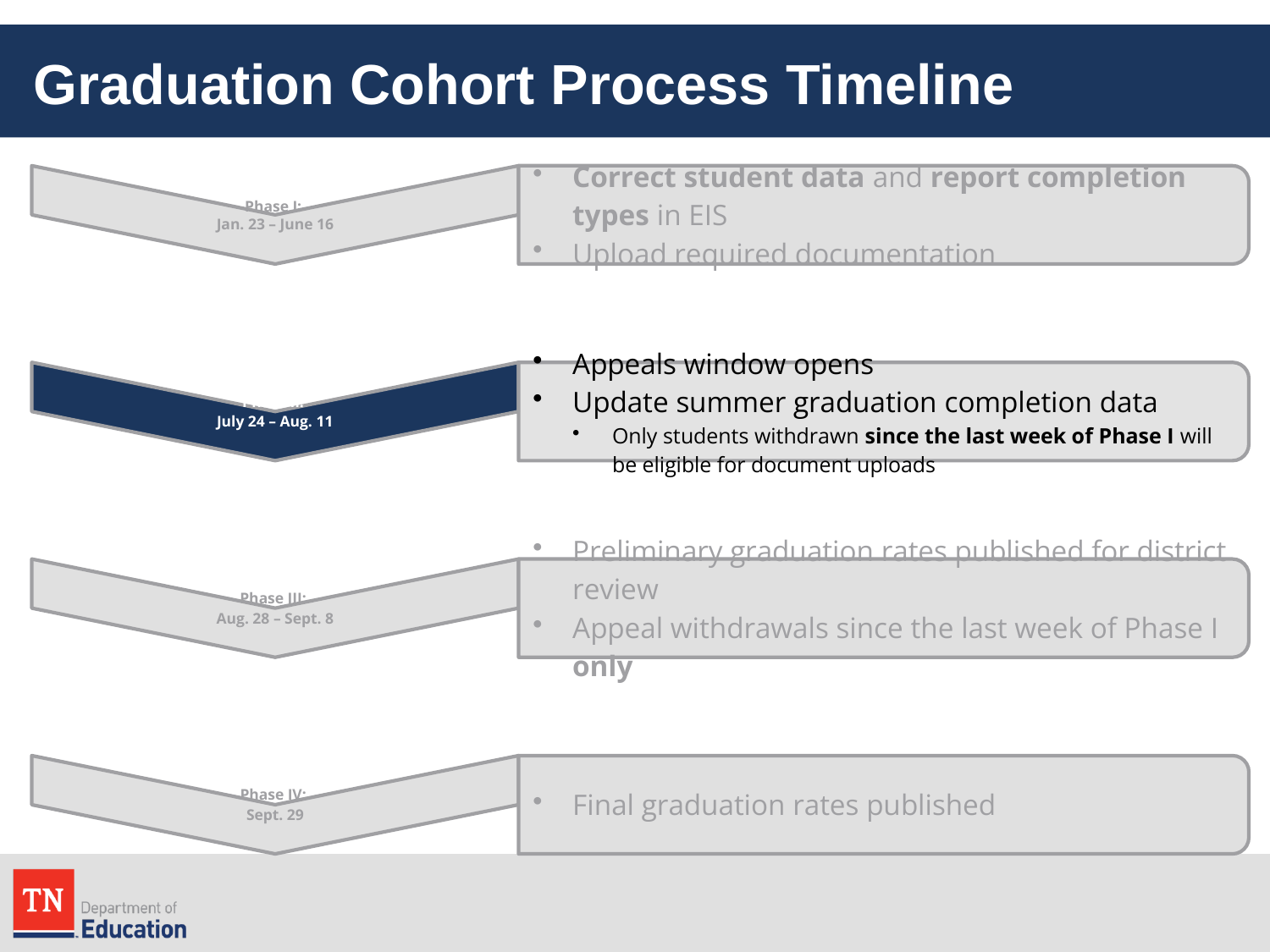

# Graduation Cohort Process Timeline
Phase I:
Jan. 23 – June 16
Correct student data and report completion types in EIS
Upload required documentation
Phase II:
July 24 – Aug. 11
Appeals window opens
Phase III:
Aug. 28 – Sept. 8
Preliminary graduation rates published for district review
Phase IV:
Sept. 29
Final graduation rates published
Update summer graduation completion data
Only students withdrawn since the last week of Phase I will be eligible for document uploads
Appeal withdrawals since the last week of Phase I only